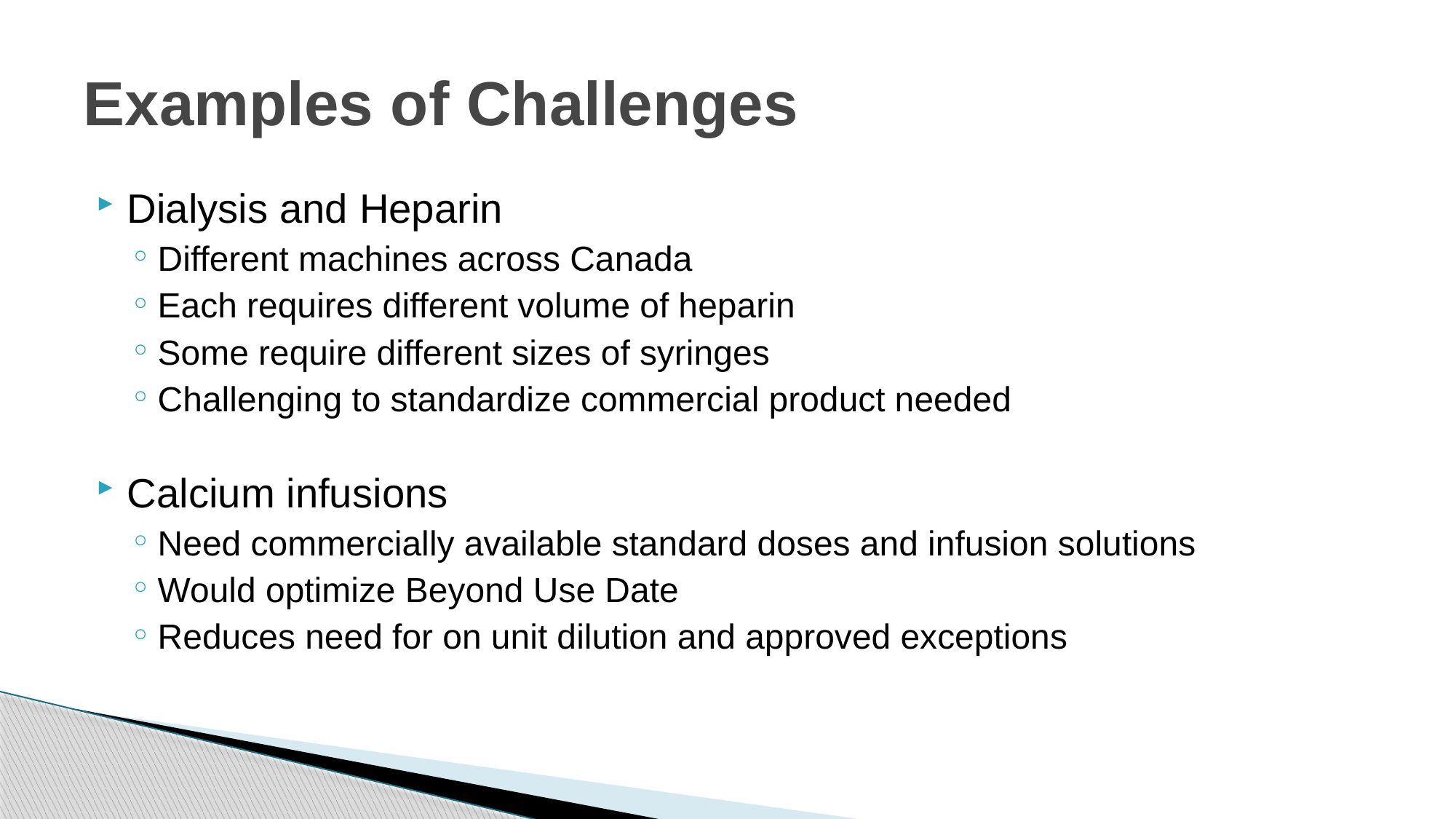

# Examples of Challenges
Dialysis and Heparin
Different machines across Canada
Each requires different volume of heparin
Some require different sizes of syringes
Challenging to standardize commercial product needed
Calcium infusions
Need commercially available standard doses and infusion solutions
Would optimize Beyond Use Date
Reduces need for on unit dilution and approved exceptions